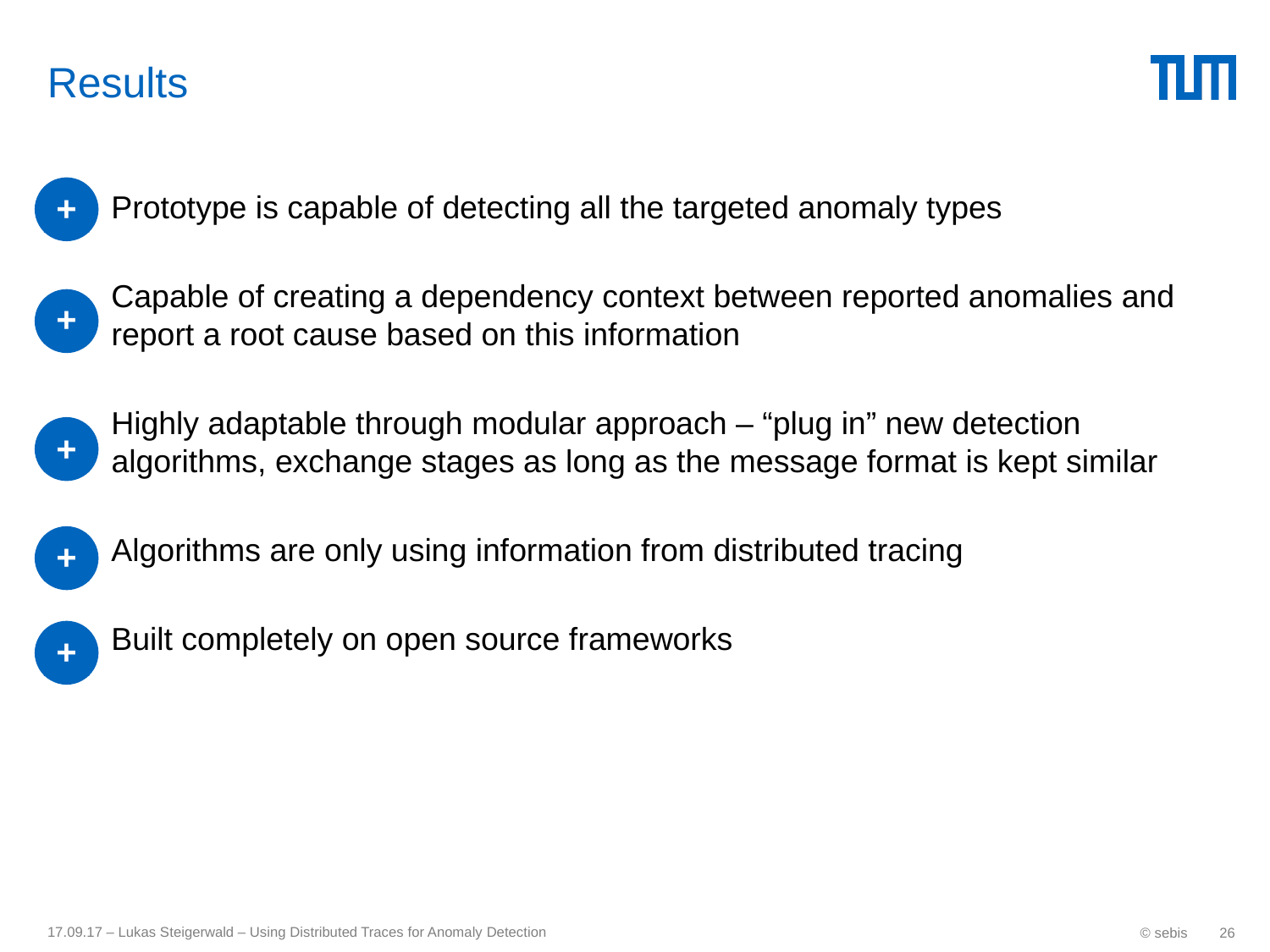

# Results

Prototype is capable of detecting all the targeted anomaly types

Capable of creating a dependency context between reported anomalies and report a root cause based on this information

Highly adaptable through modular approach – “plug in” new detection algorithms, exchange stages as long as the message format is kept similar

Algorithms are only using information from distributed tracing

Built completely on open source frameworks

+

+

+

+

+
17.09.17 – Lukas Steigerwald – Using Distributed Traces for Anomaly Detection
© sebis
26